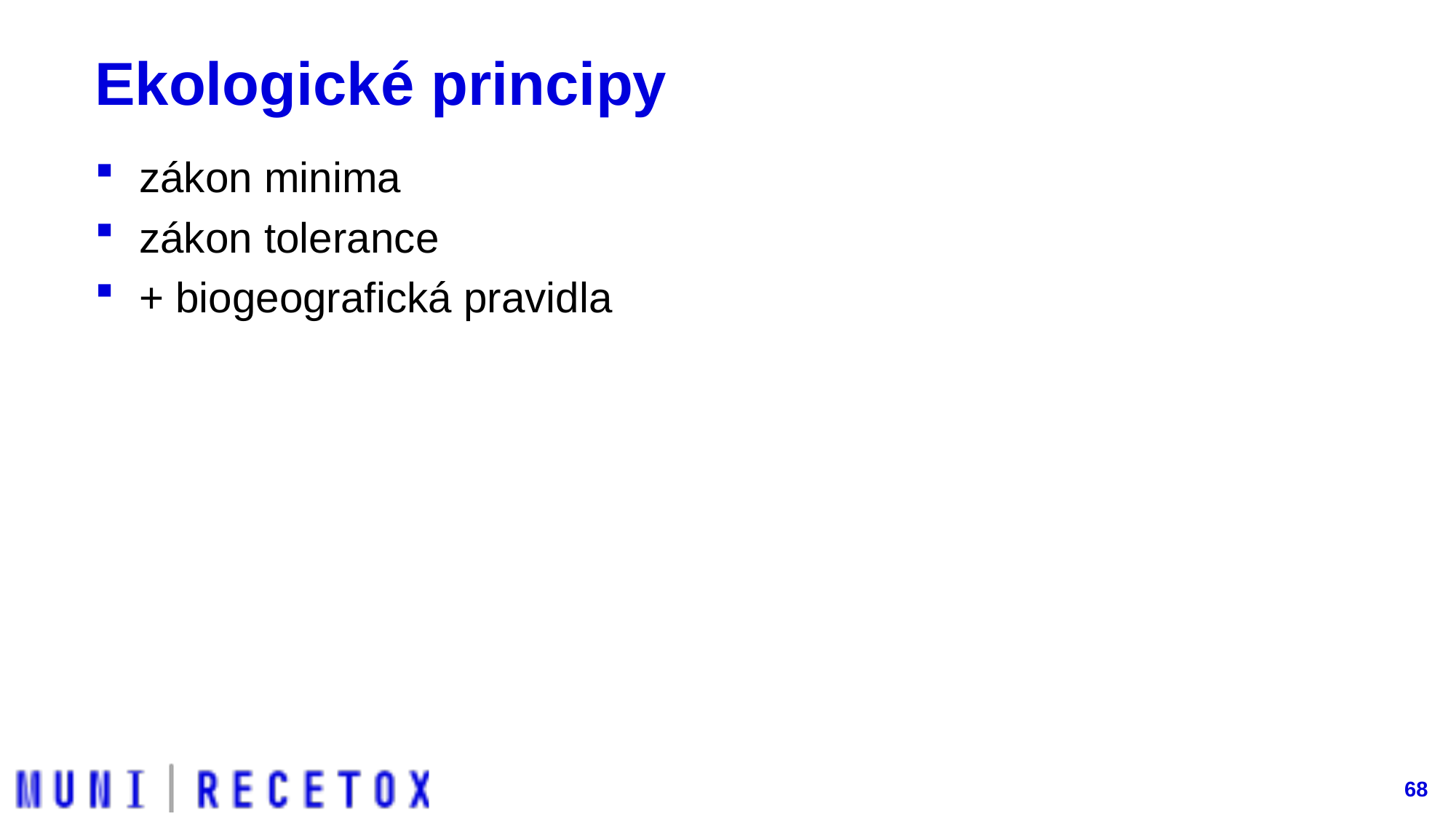

# Ekologické principy
zákon minima
zákon tolerance
+ biogeografická pravidla
68